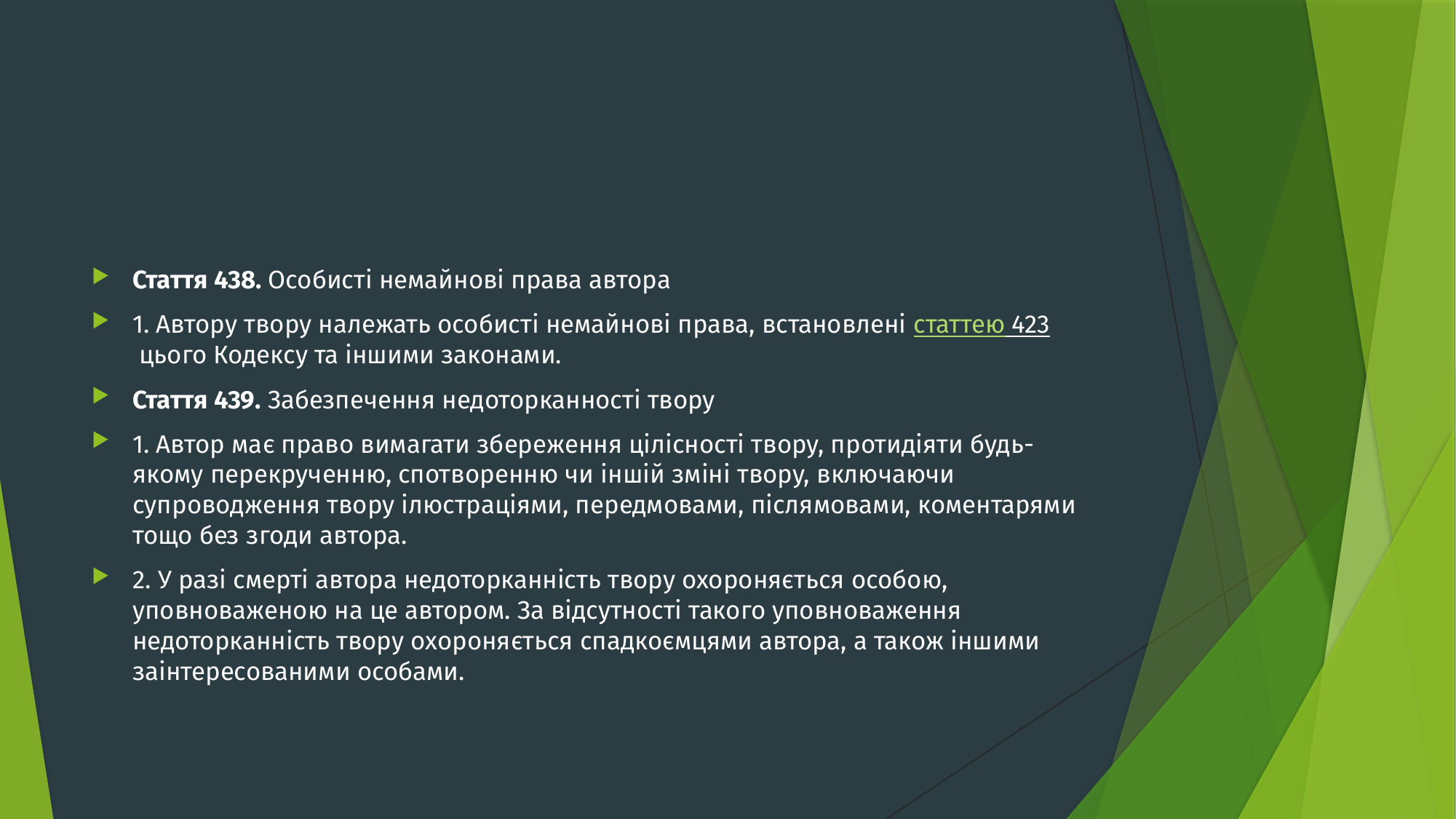

#
Стаття 438. Особисті немайнові права автора
1. Автору твору належать особисті немайнові права, встановлені статтею 423 цього Кодексу та іншими законами.
Стаття 439. Забезпечення недоторканності твору
1. Автор має право вимагати збереження цілісності твору, протидіяти будь-якому перекрученню, спотворенню чи іншій зміні твору, включаючи супроводження твору ілюстраціями, передмовами, післямовами, коментарями тощо без згоди автора.
2. У разі смерті автора недоторканність твору охороняється особою, уповноваженою на це автором. За відсутності такого уповноваження недоторканність твору охороняється спадкоємцями автора, а також іншими заінтересованими особами.